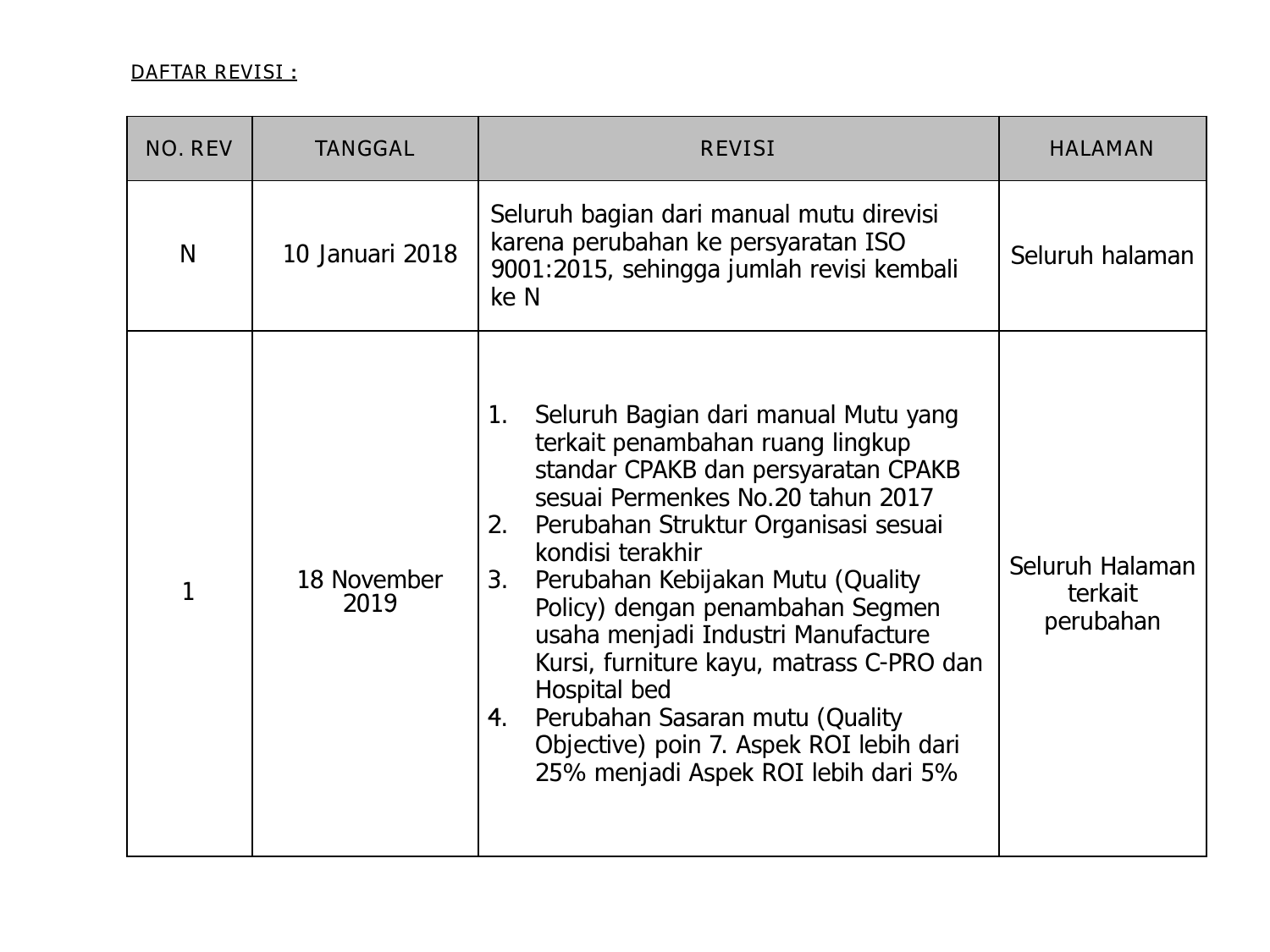

DAFTAR REVISI :
| NO. REV | TANGGAL | REVISI | HALAMAN |
| --- | --- | --- | --- |
| N | 10 Januari 2018 | Seluruh bagian dari manual mutu direvisi karena perubahan ke persyaratan ISO 9001:2015, sehingga jumlah revisi kembali ke N | Seluruh halaman |
| 1 | 18 November 2019 | Seluruh Bagian dari manual Mutu yang terkait penambahan ruang lingkup standar CPAKB dan persyaratan CPAKB sesuai Permenkes No.20 tahun 2017 Perubahan Struktur Organisasi sesuai kondisi terakhir Perubahan Kebijakan Mutu (Quality Policy) dengan penambahan Segmen usaha menjadi Industri Manufacture Kursi, furniture kayu, matrass C-PRO dan Hospital bed Perubahan Sasaran mutu (Quality Objective) poin 7. Aspek ROI lebih dari 25% menjadi Aspek ROI lebih dari 5% | Seluruh Halaman terkait perubahan |